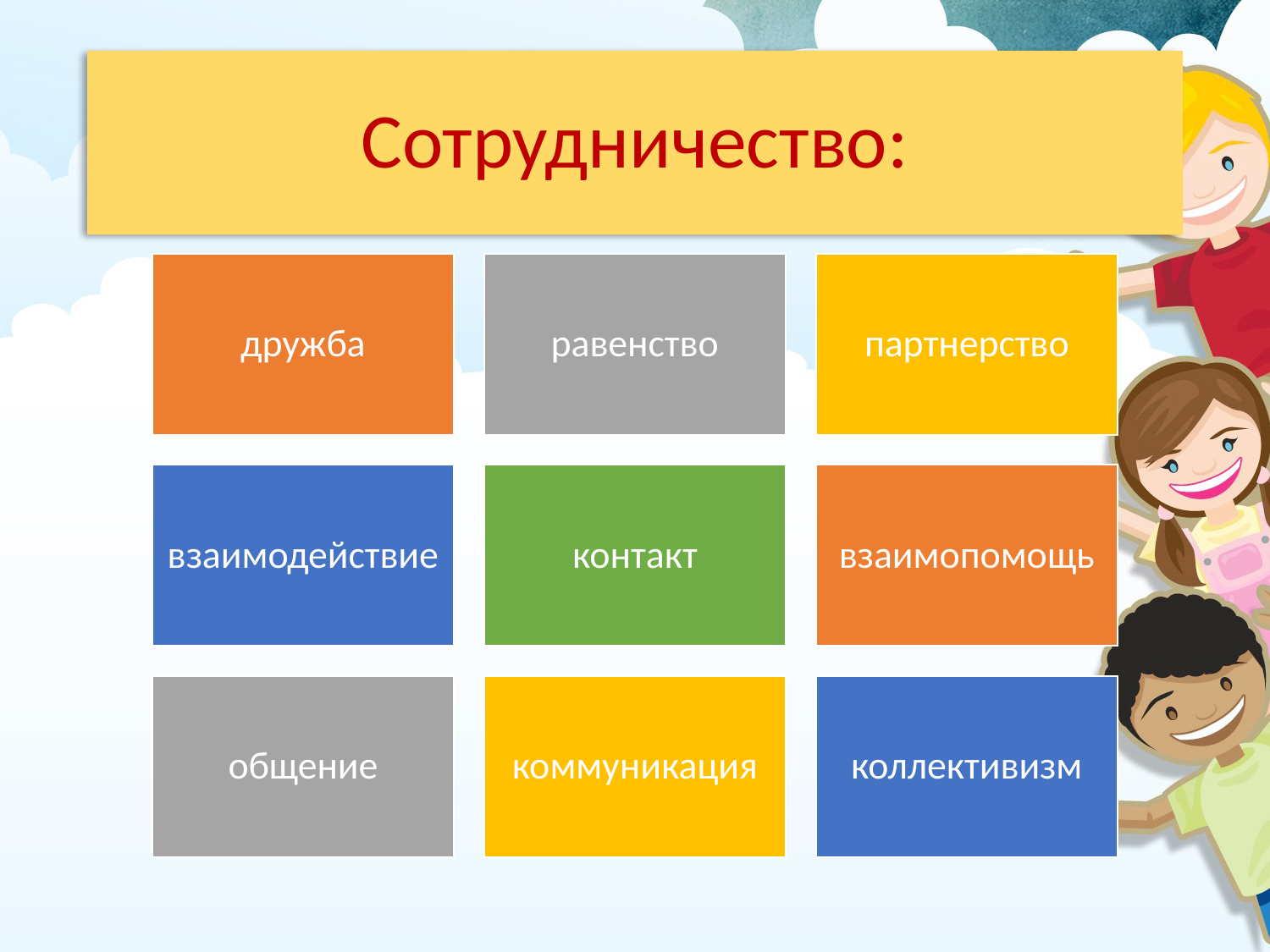

# Сотрудничество:
дружба
равенство
партнерство
взаимодействие
контакт
взаимопомощь
общение
коммуникация
коллективизм